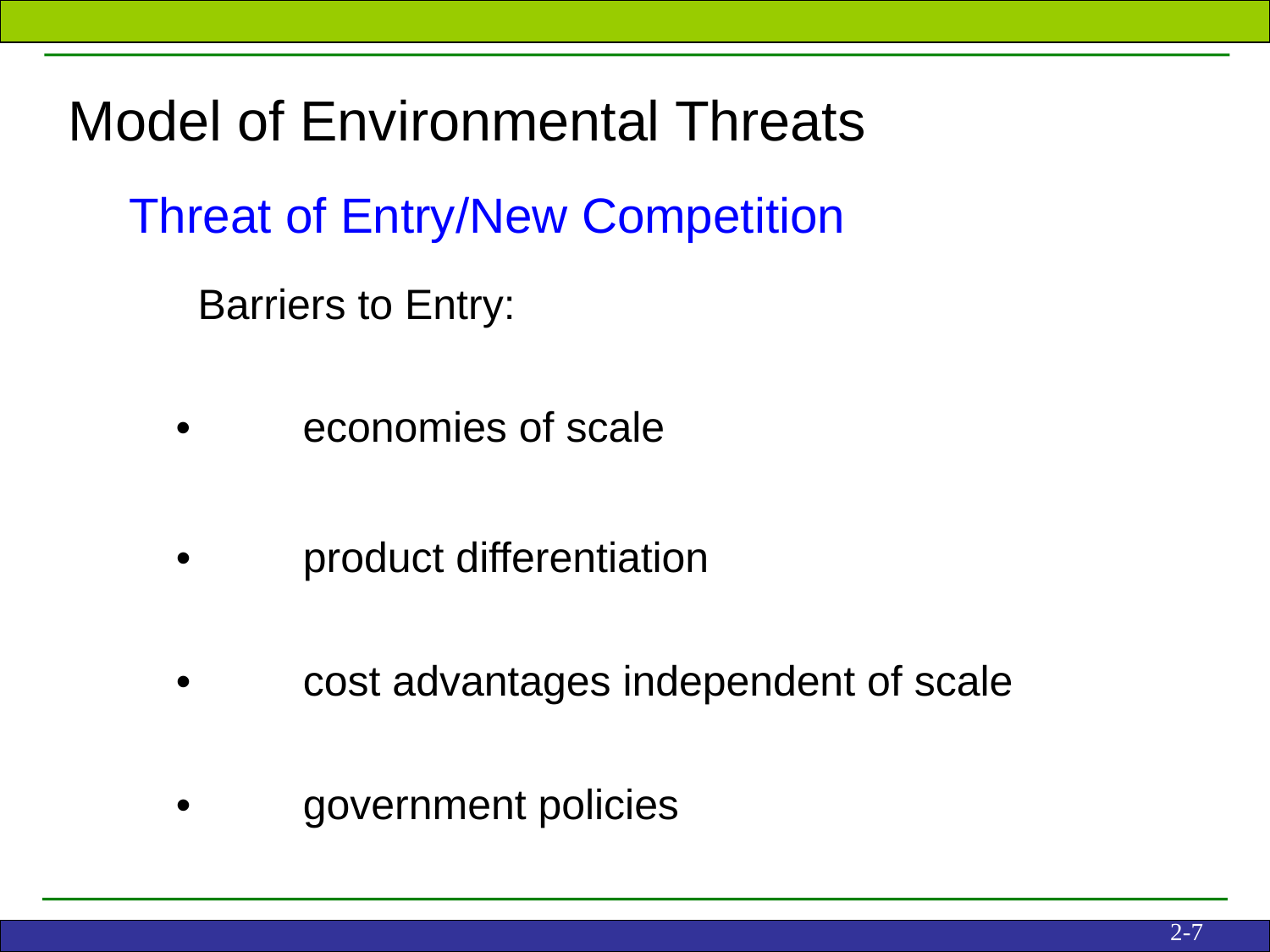

Model of Environmental Threats
Threat of Entry/New Competition
Barriers to Entry:
•	economies of scale
•	product differentiation
•	cost advantages independent of scale
•	government policies